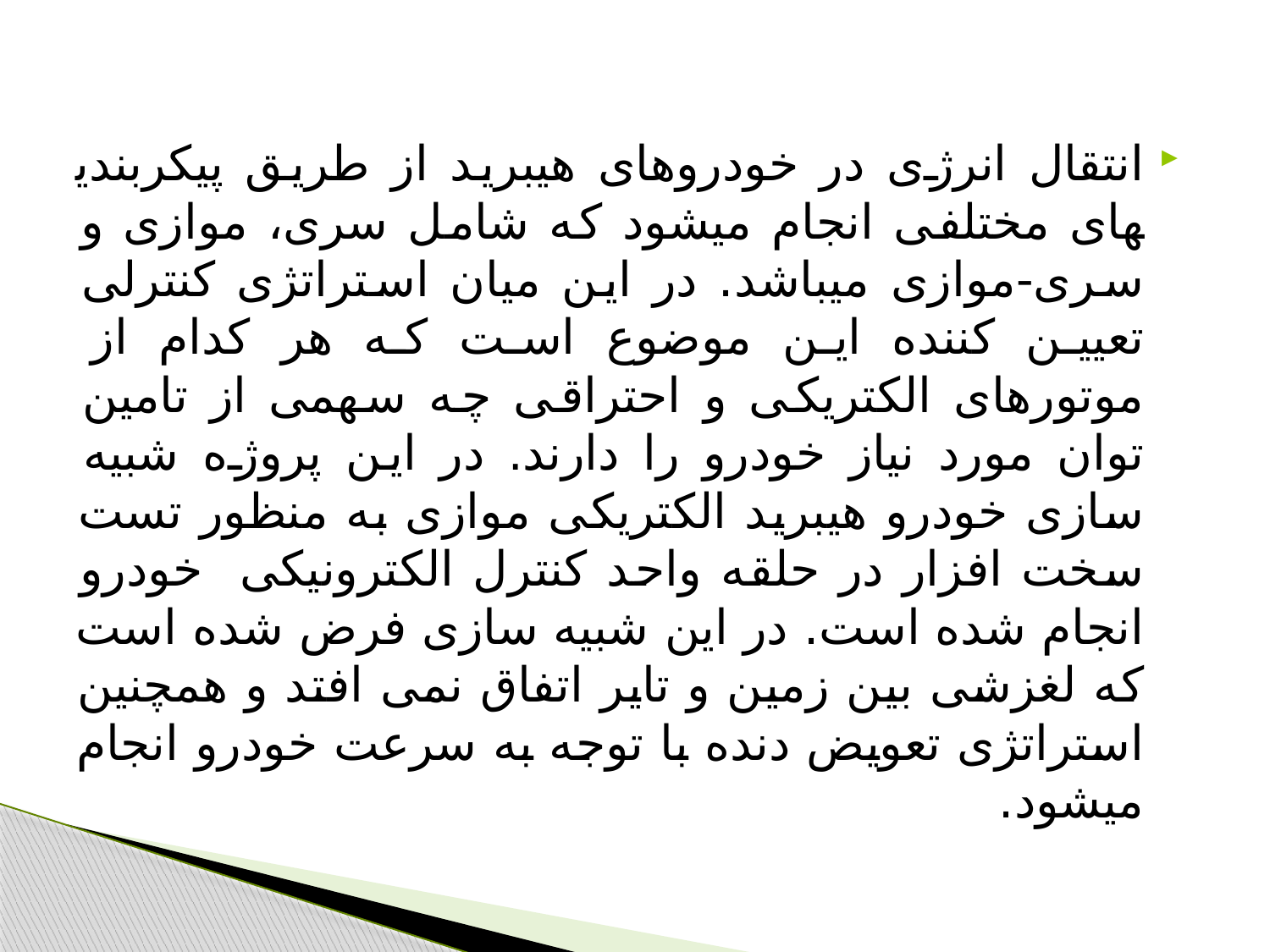

انتقال انرژی در خودرو­های هیبرید از طریق پیکر­­بندی­های مختلفی انجام می­شود که شامل سری، موازی و سری-موازی می­باشد. در این میان استراتژی کنترلی تعیین کننده این موضوع است که هر کدام از موتورهای الکتریکی و احتراقی چه سهمی از تامین توان مورد نیاز خودرو را دارند. در این پروژه شبیه سازی خودرو هیبرید الکتریکی موازی به منظور تست سخت افزار در حلقه واحد کنترل الکترونیکی  خودرو انجام شده است. در این شبیه سازی فرض شده است که لغزشی بین زمین و تایر اتفاق نمی افتد و همچنین استراتژی تعویض دنده با توجه به سرعت خودرو انجام میشود.